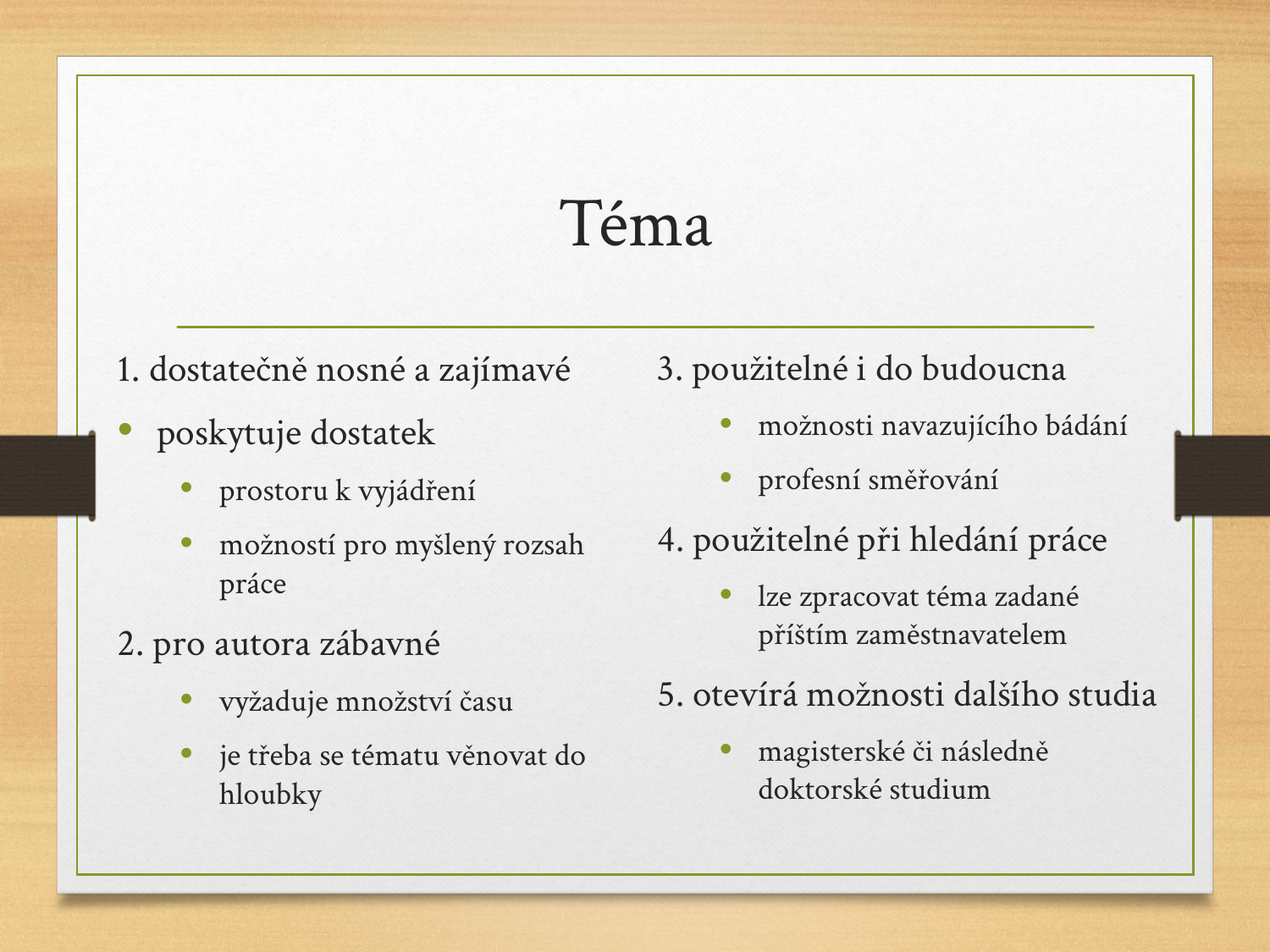

# Téma
1. dostatečně nosné a zajímavé
poskytuje dostatek
prostoru k vyjádření
možností pro myšlený rozsah práce
2. pro autora zábavné
vyžaduje množství času
je třeba se tématu věnovat do hloubky

3. použitelné i do budoucna
možnosti navazujícího bádání
profesní směřování
4. použitelné při hledání práce
lze zpracovat téma zadané příštím zaměstnavatelem
5. otevírá možnosti dalšího studia
magisterské či následně doktorské studium